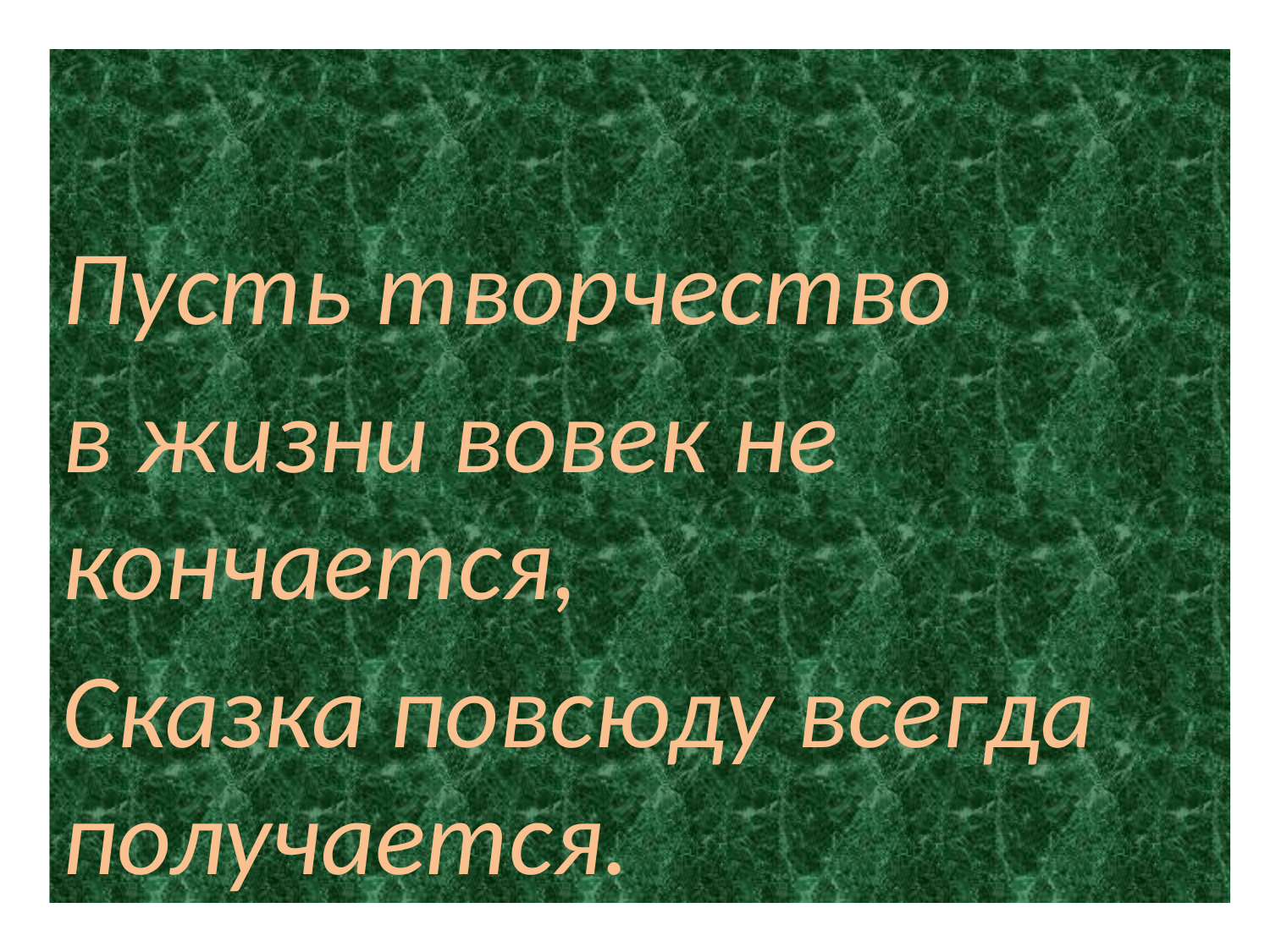

Пусть творчество
в жизни вовек не кончается,
Сказка повсюду всегда получается.
#